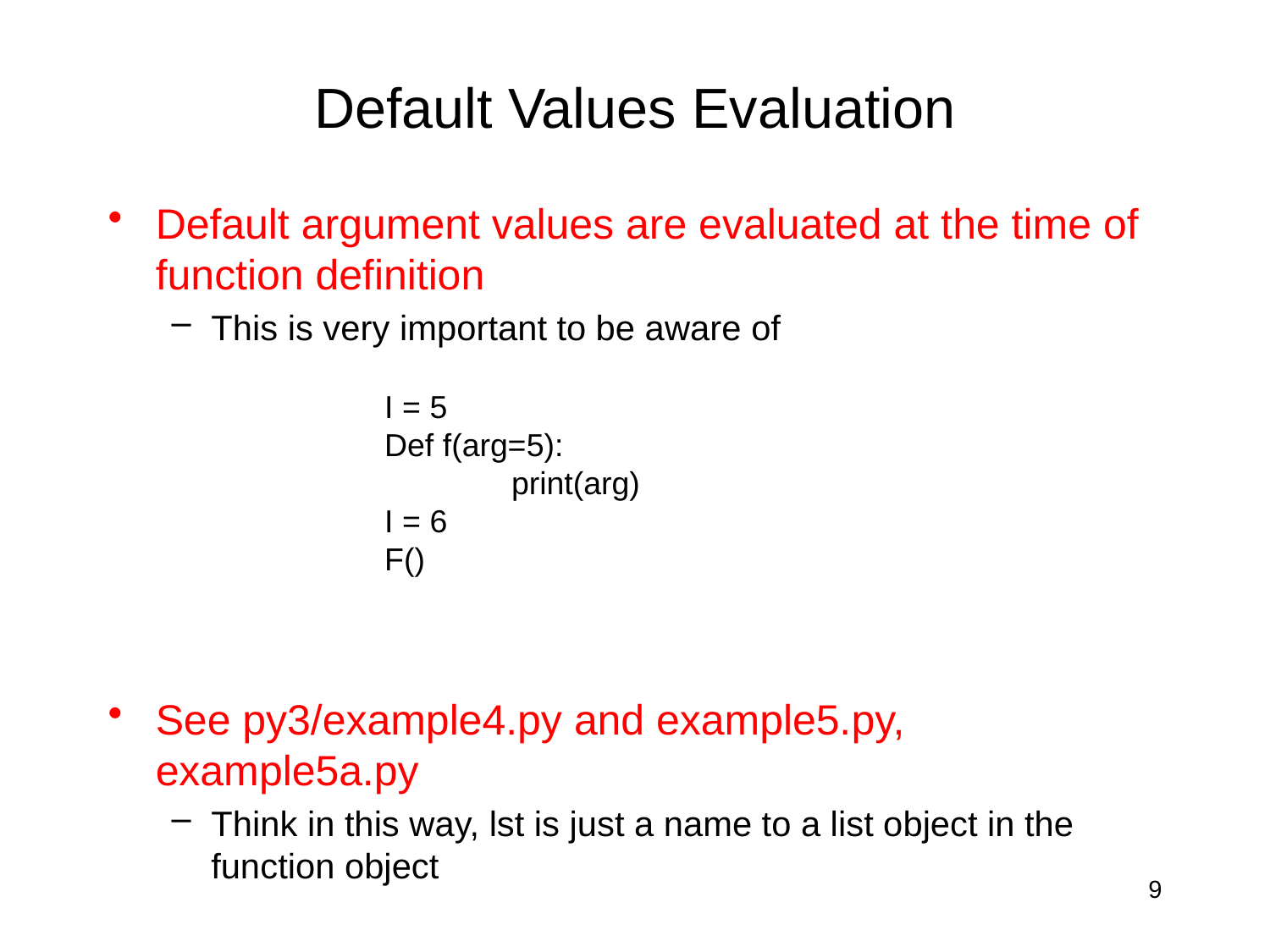

# Default Values Evaluation
Default argument values are evaluated at the time of function definition
This is very important to be aware of

See py3/example4.py and example5.py, example5a.py
Think in this way, lst is just a name to a list object in the function object
I = 5
Def f(arg=5):
	print(arg)
I = 6
F()
9